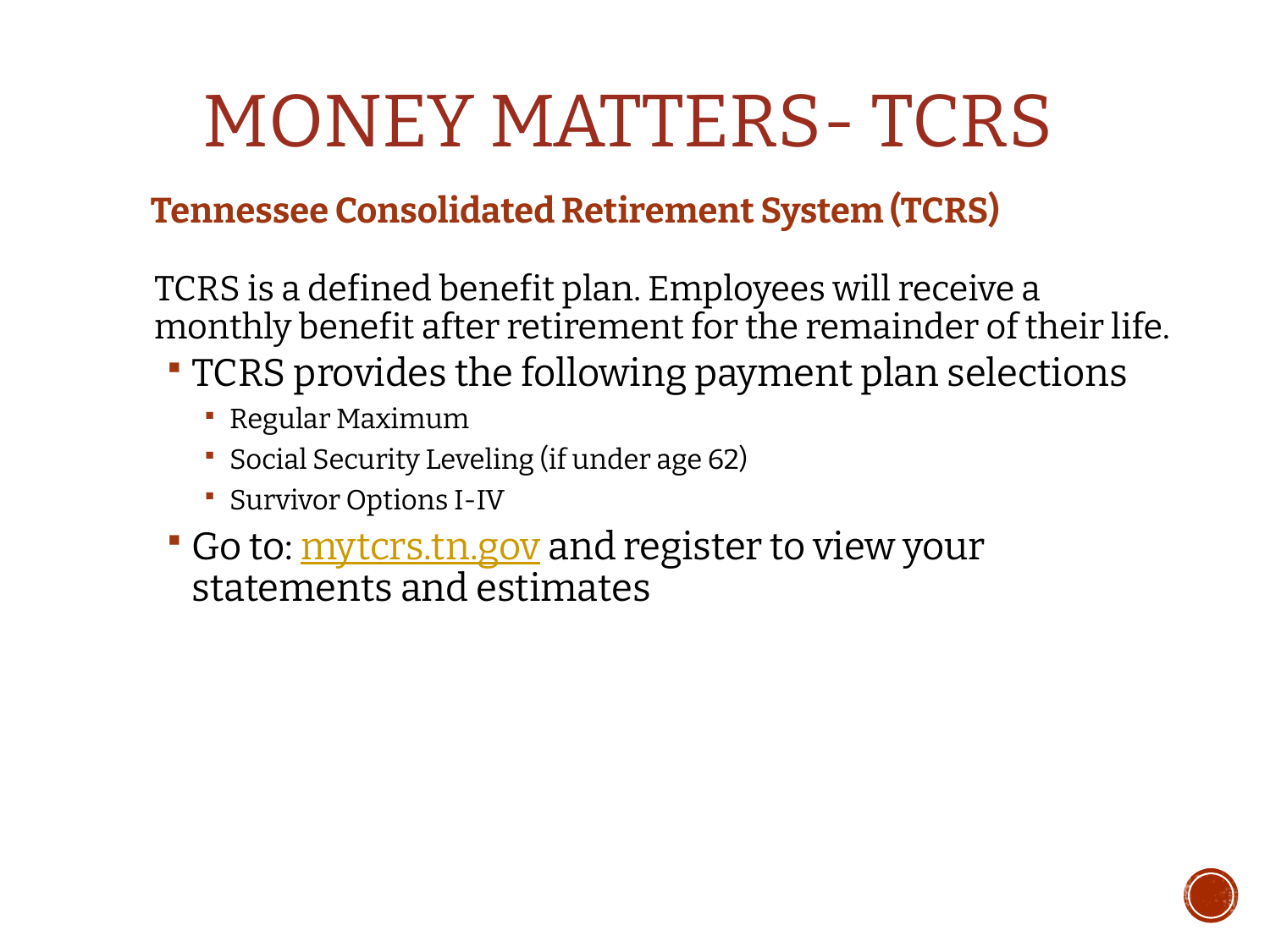

# Money Matters- TCRS
Tennessee Consolidated Retirement System (TCRS)
	TCRS is a defined benefit plan. Employees will receive a monthly benefit after retirement for the remainder of their life.
TCRS provides the following payment plan selections
Regular Maximum
Social Security Leveling (if under age 62)
Survivor Options I-IV
Go to: mytcrs.tn.gov and register to view your statements and estimates